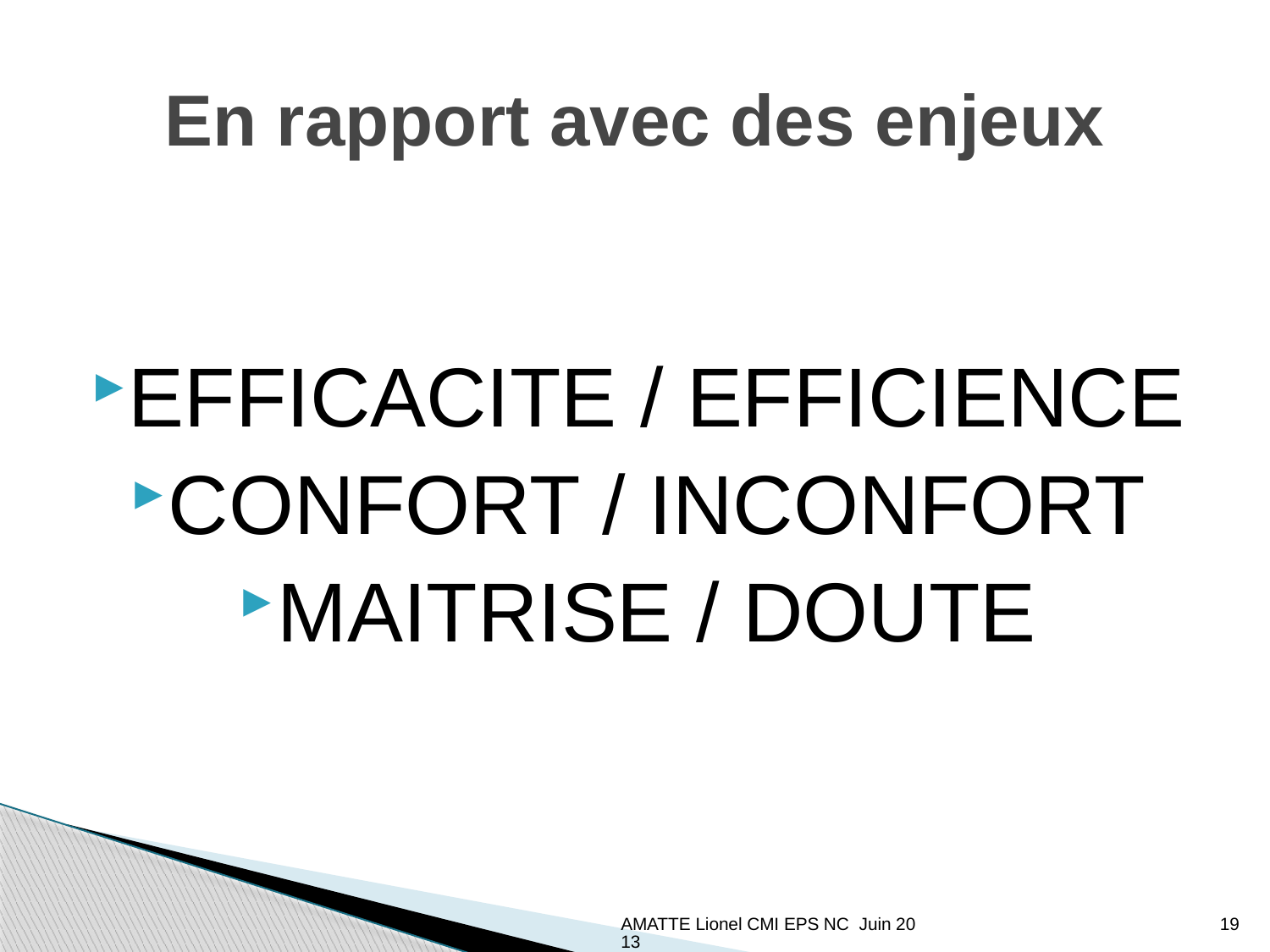

# En rapport avec des enjeux
EFFICACITE / EFFICIENCE
CONFORT / INCONFORT
MAITRISE / DOUTE
AMATTE Lionel CMI EPS NC  Juin 2013
19